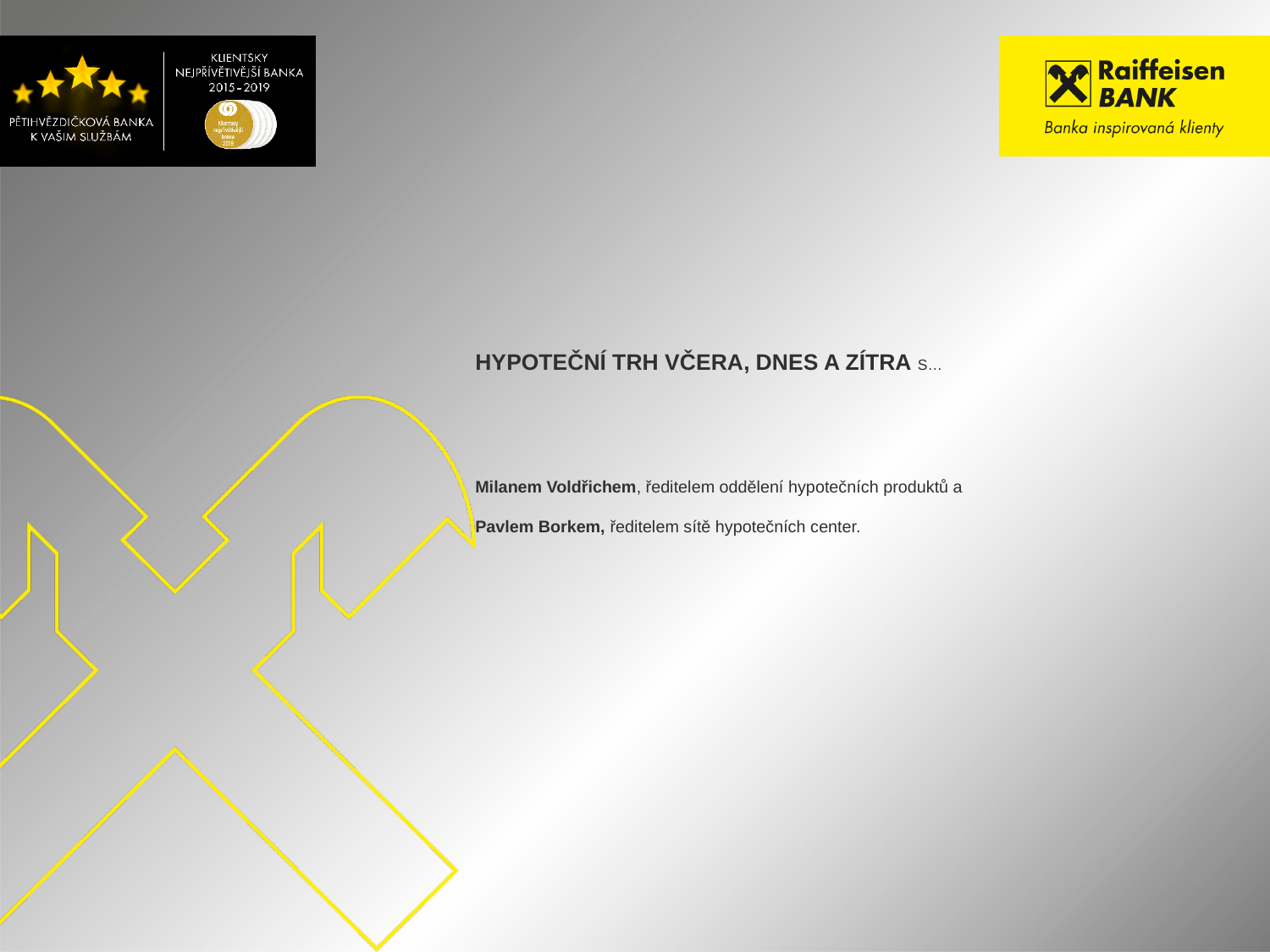

# HypotEČNÍ TRH VČERA, DNES A ZÍTRA S… Milanem Voldřichem, ředitelem oddělení hypotečních produktů a Pavlem Borkem, ředitelem sítě hypotečních center.